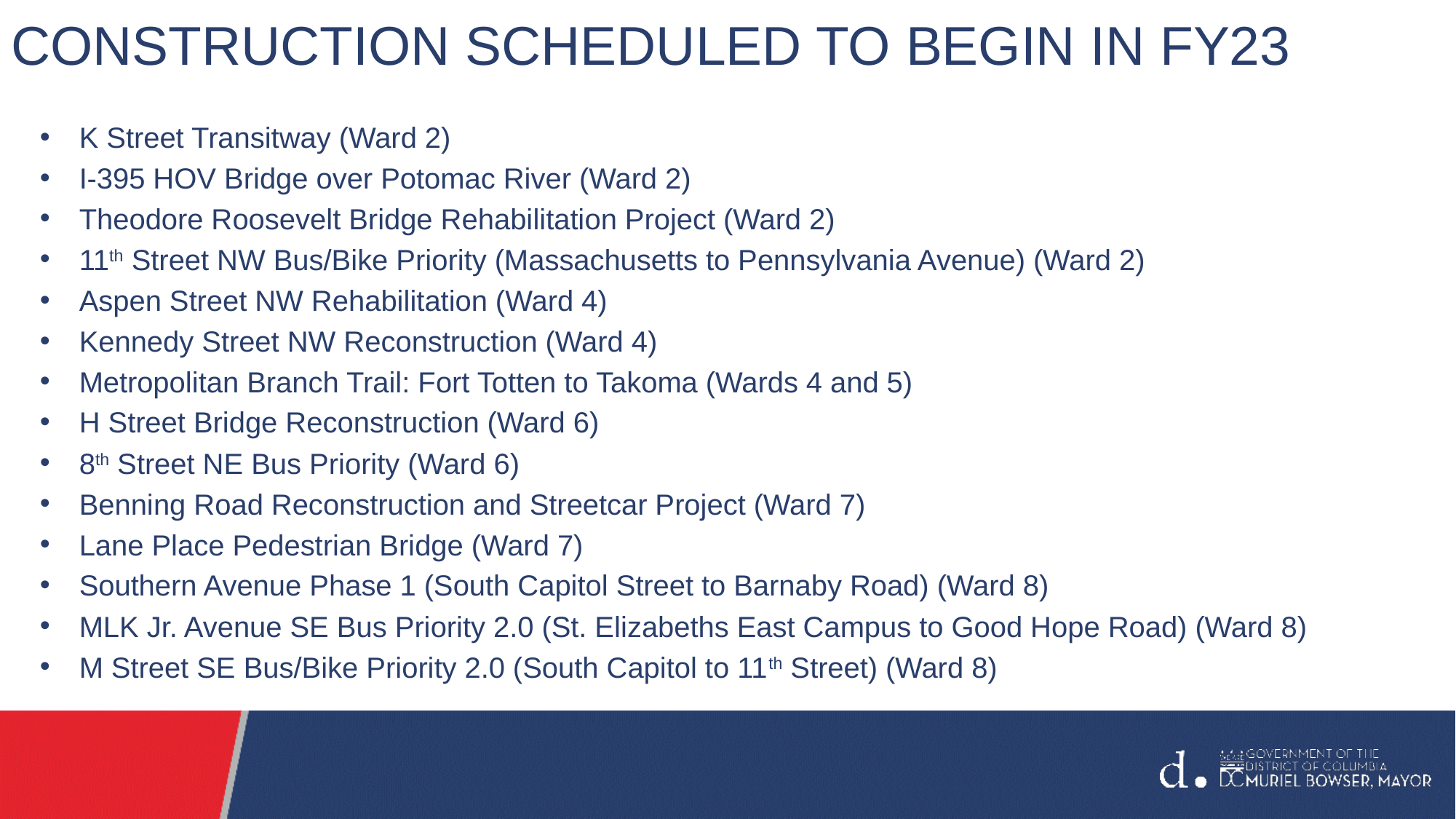

# CONSTRUCTION SCHEDULED TO BEGIN IN FY23
K Street Transitway (Ward 2)
I-395 HOV Bridge over Potomac River (Ward 2)
Theodore Roosevelt Bridge Rehabilitation Project (Ward 2)
11th Street NW Bus/Bike Priority (Massachusetts to Pennsylvania Avenue) (Ward 2)
Aspen Street NW Rehabilitation (Ward 4)
Kennedy Street NW Reconstruction (Ward 4)
Metropolitan Branch Trail: Fort Totten to Takoma (Wards 4 and 5)
H Street Bridge Reconstruction (Ward 6)
8th Street NE Bus Priority (Ward 6)
Benning Road Reconstruction and Streetcar Project (Ward 7)
Lane Place Pedestrian Bridge (Ward 7)
Southern Avenue Phase 1 (South Capitol Street to Barnaby Road) (Ward 8)
MLK Jr. Avenue SE Bus Priority 2.0 (St. Elizabeths East Campus to Good Hope Road) (Ward 8)
M Street SE Bus/Bike Priority 2.0 (South Capitol to 11th Street) (Ward 8)